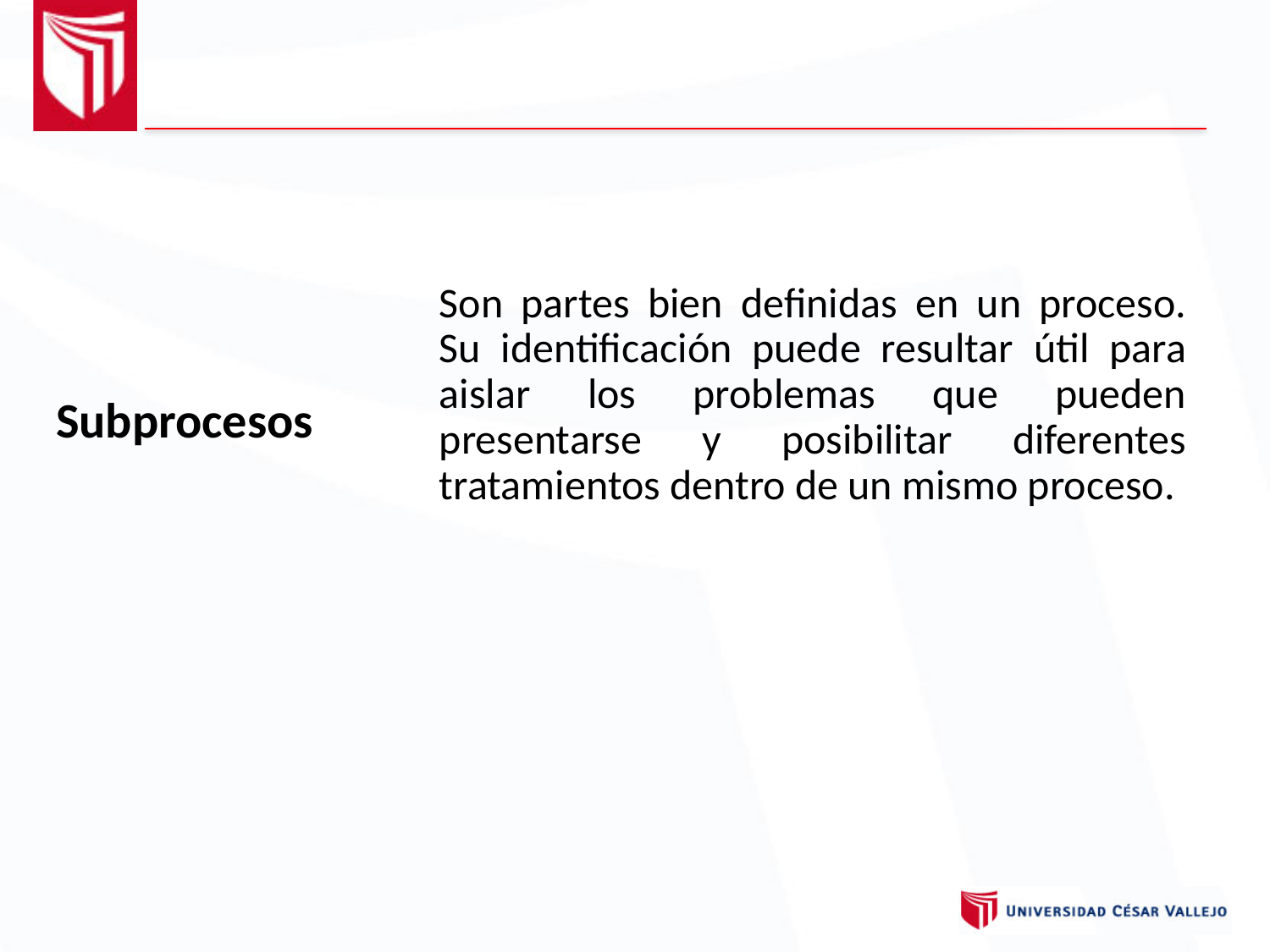

Subprocesos

Son partes bien definidas en un proceso. Su identificación puede resultar útil para aislar los problemas que pueden presentarse y posibilitar diferentes tratamientos dentro de un mismo proceso.